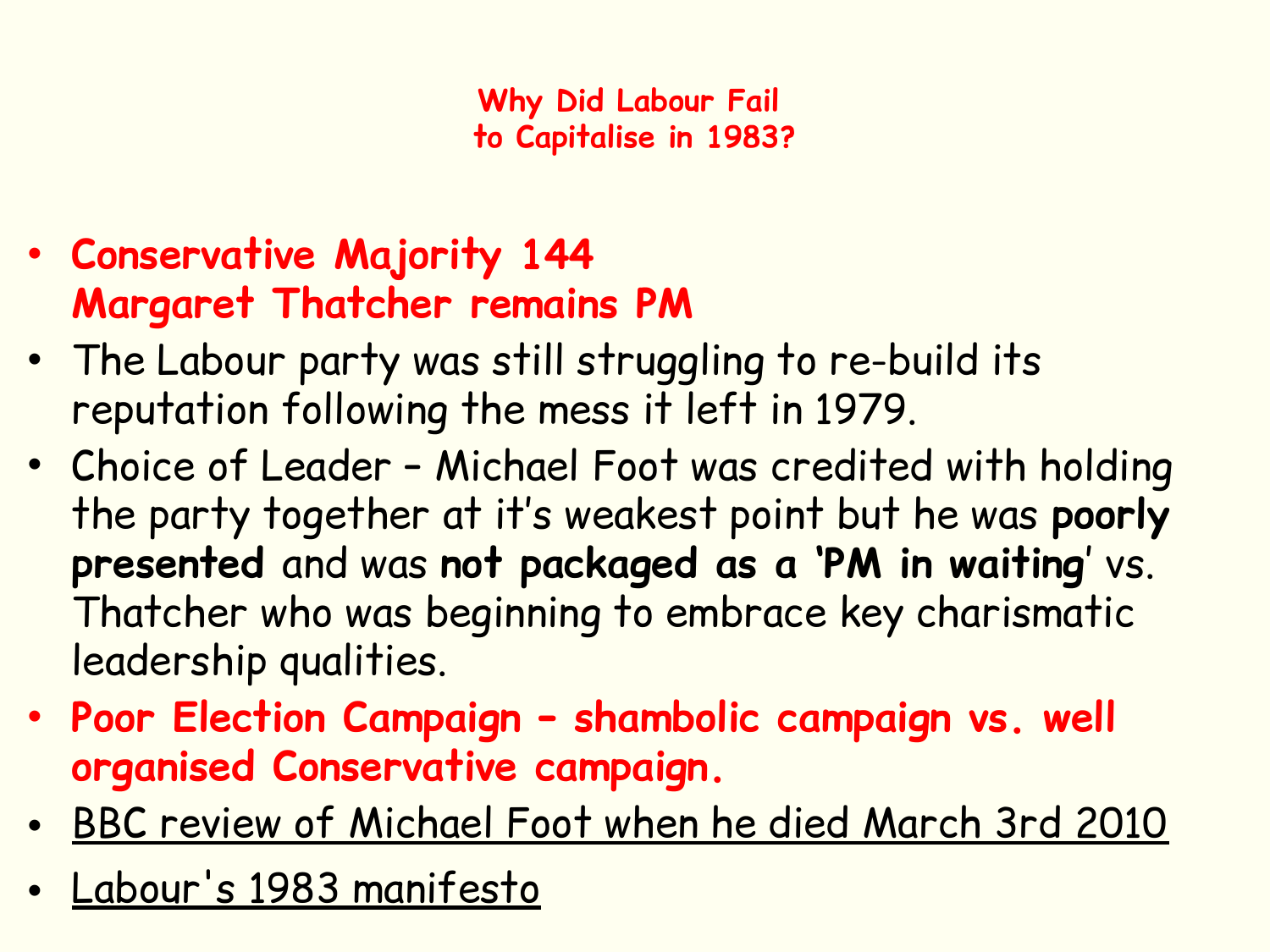

# Why Did Labour Fail to Capitalise in 1983?
Conservative Majority 144
Margaret Thatcher remains PM
The Labour party was still struggling to re-build its reputation following the mess it left in 1979.
Choice of Leader – Michael Foot was credited with holding the party together at it’s weakest point but he was poorly presented and was not packaged as a ‘PM in waiting’ vs. Thatcher who was beginning to embrace key charismatic leadership qualities.
Poor Election Campaign – shambolic campaign vs. well organised Conservative campaign.
BBC review of Michael Foot when he died March 3rd 2010
Labour's 1983 manifesto